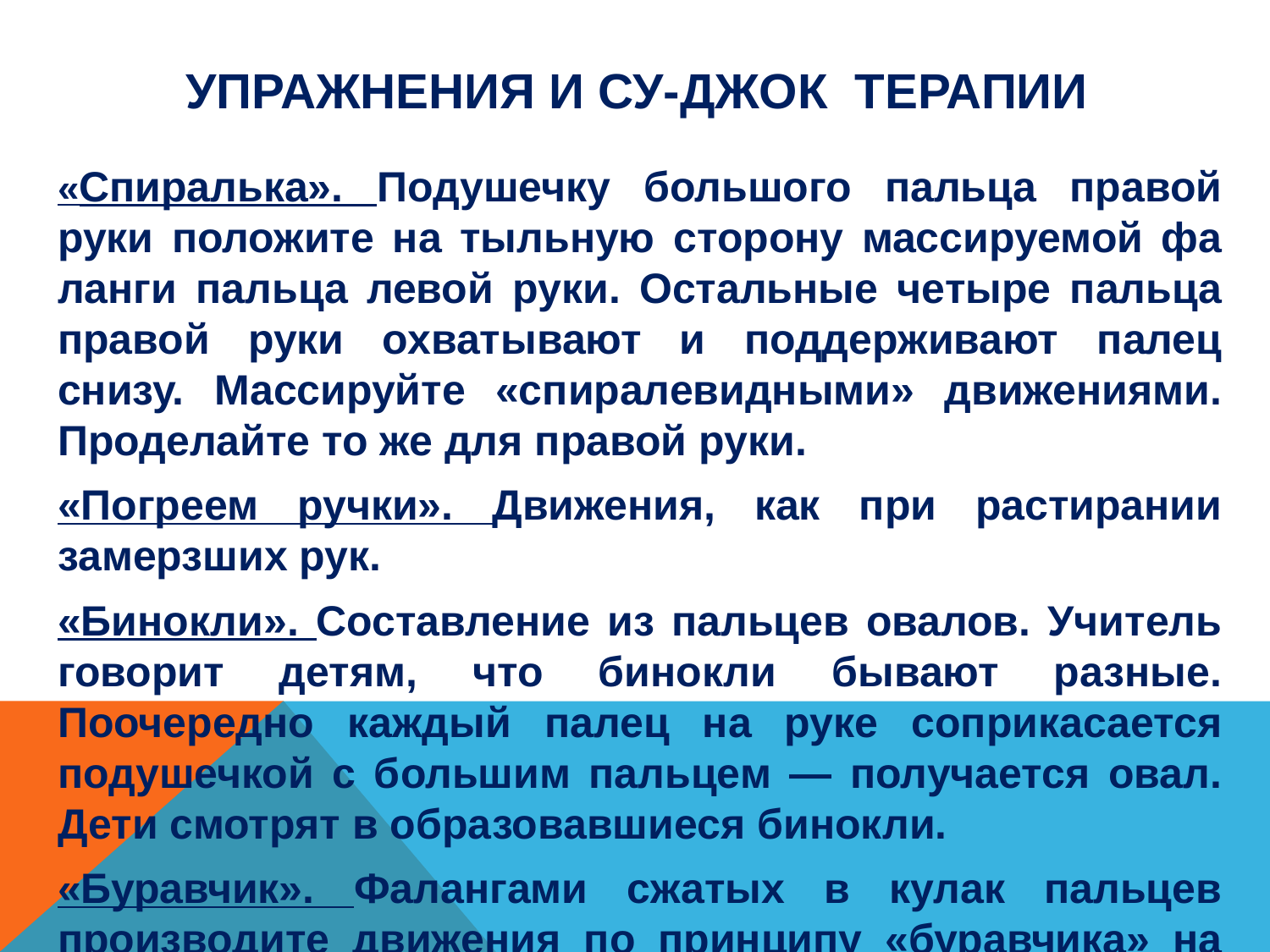

# Упражнения и су-джок  терапии
«Спиралька». Подушечку большого пальца правой руки положите на тыльную сторону массируемой фа­ланги пальца левой руки. Остальные четыре пальца правой руки охватывают и поддерживают палец снизу. Массируйте «спиралевидными» движениями. Проделай­те то же для правой руки.
«Погреем ручки». Движения, как при растирании замерзших рук.
«Бинокли». Составление из пальцев овалов. Учитель говорит детям, что бинокли бывают разные. Поочеред­но каждый палец на руке соприкасается подушечкой с большим пальцем — получается овал. Дети смотрят в образовавшиеся бинокли.
«Буравчик». Фалангами сжатых в кулак пальцев производите движения по принципу «буравчика» на ладони массажируемой руки. Поменяйте руки.